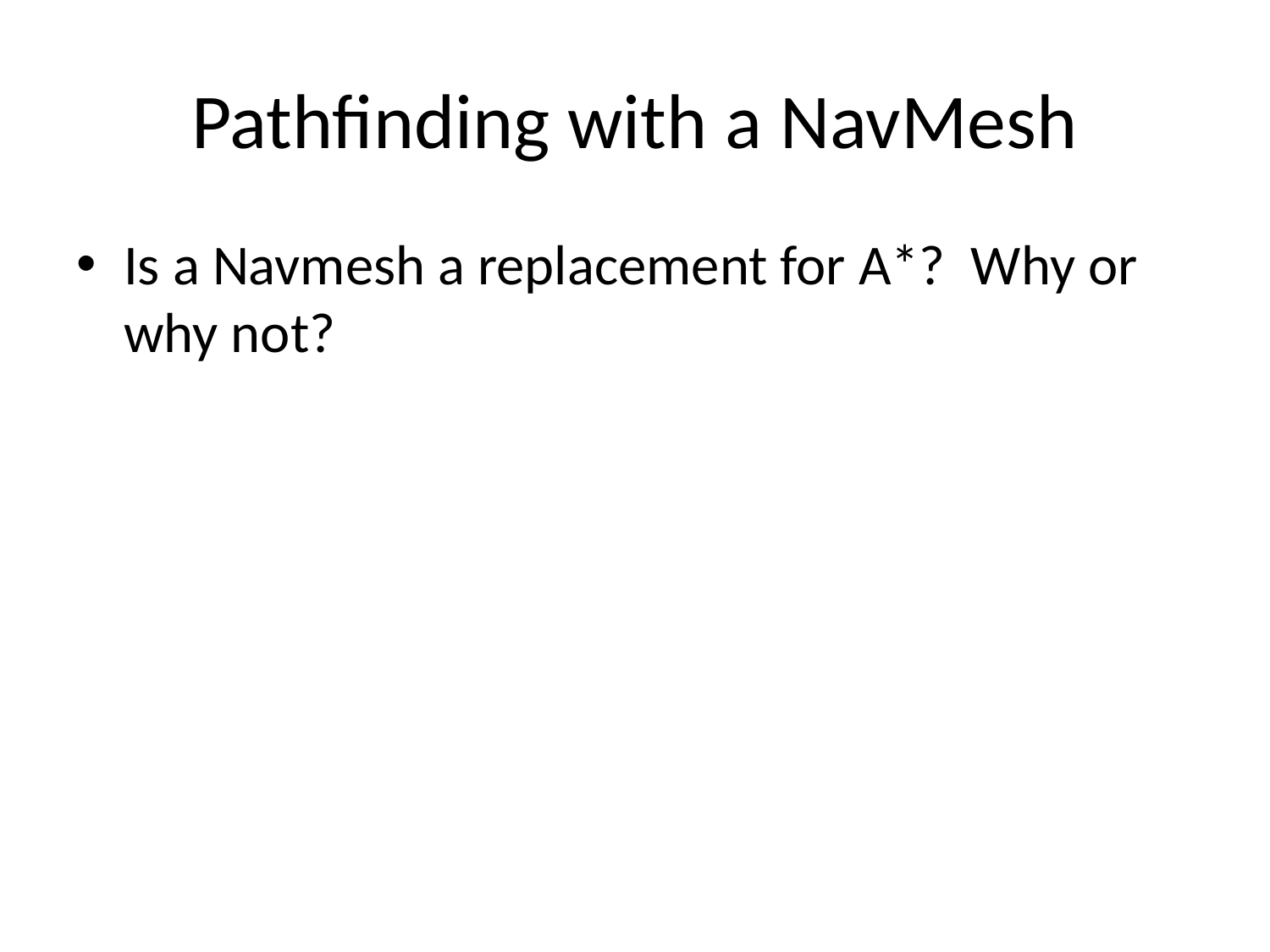

# Pathfinding with a NavMesh
Is a Navmesh a replacement for A*?  Why or why not?